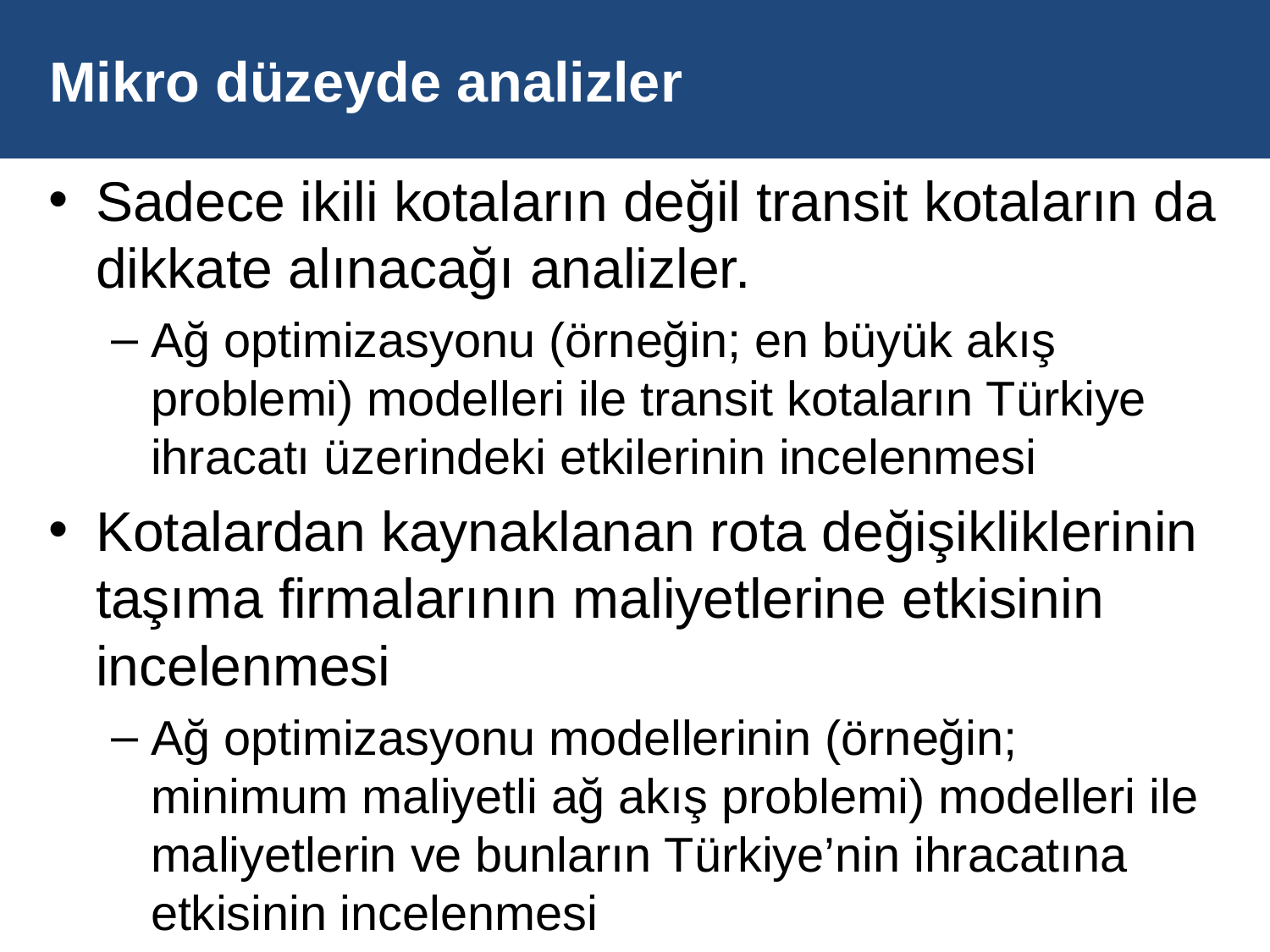

# Mikro düzeyde analizler
Sadece ikili kotaların değil transit kotaların da dikkate alınacağı analizler.
Ağ optimizasyonu (örneğin; en büyük akış problemi) modelleri ile transit kotaların Türkiye ihracatı üzerindeki etkilerinin incelenmesi
Kotalardan kaynaklanan rota değişikliklerinin taşıma firmalarının maliyetlerine etkisinin incelenmesi
Ağ optimizasyonu modellerinin (örneğin; minimum maliyetli ağ akış problemi) modelleri ile maliyetlerin ve bunların Türkiye’nin ihracatına etkisinin incelenmesi